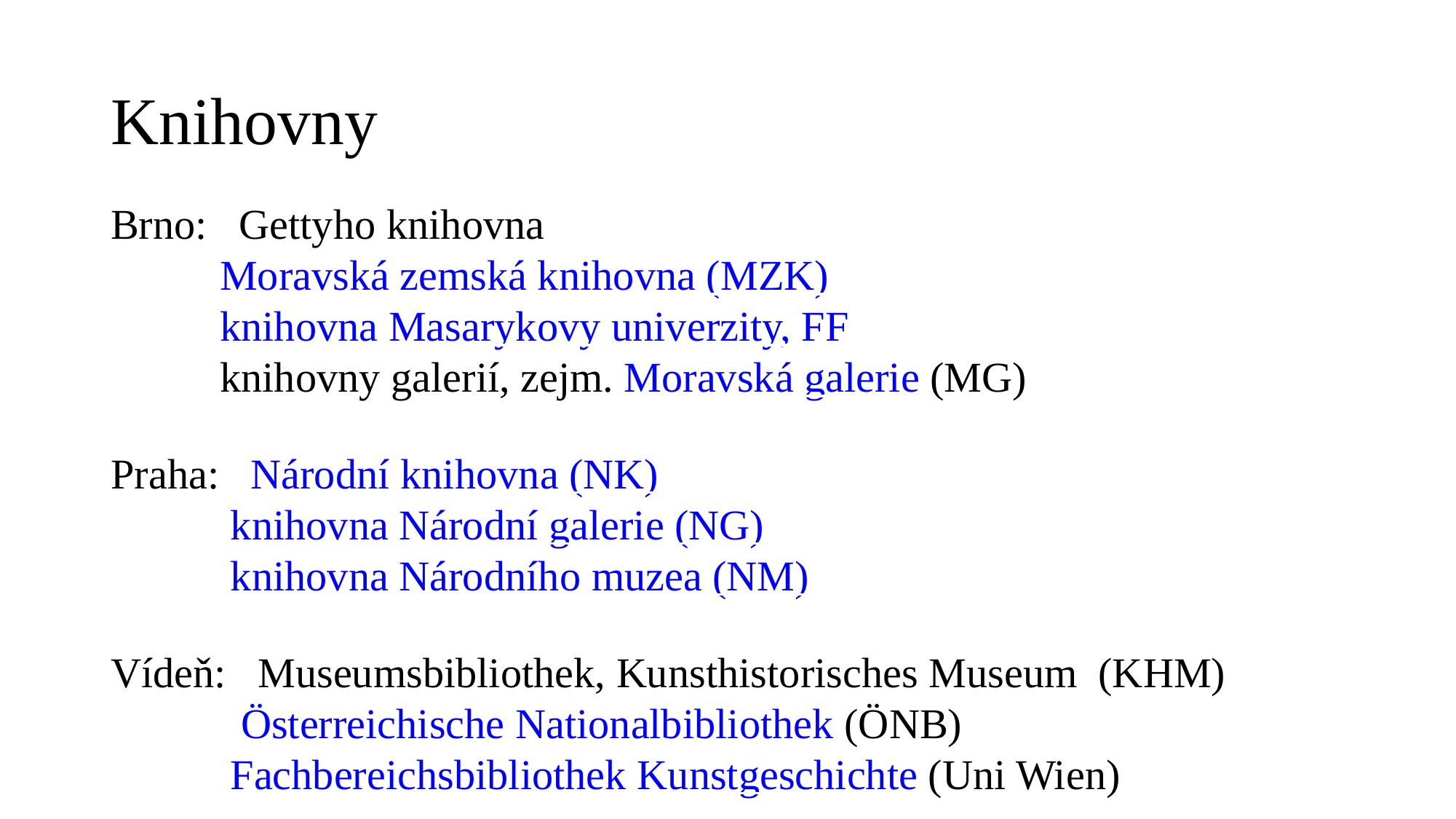

Knihovny
Brno:   Gettyho knihovna
	Moravská zemská knihovna (MZK)
	knihovna Masarykovy univerzity, FF
	knihovny galerií, zejm. Moravská galerie (MG)

Praha:   Národní knihovna (NK)
	 knihovna Národní galerie (NG)
	 knihovna Národního muzea (NM)

Vídeň:   Museumsbibliothek, Kunsthistorisches Museum  (KHM)
	  Österreichische Nationalbibliothek (ÖNB)
	 Fachbereichsbibliothek Kunstgeschichte (Uni Wien)